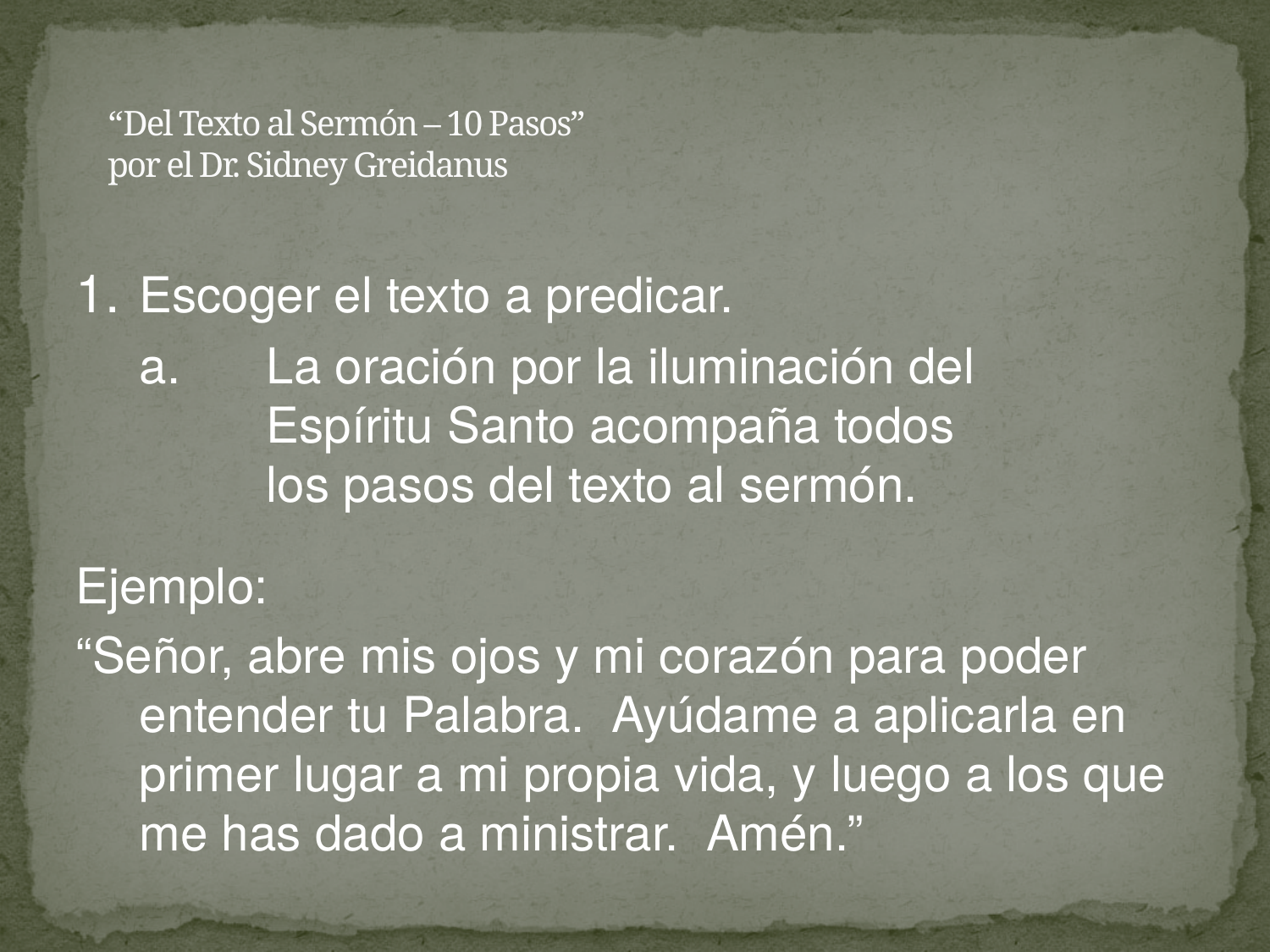

# “Del Texto al Sermón – 10 Pasos” por el Dr. Sidney Greidanus
1.	Escoger el texto a predicar.
	a.	La oración por la iluminación del 			Espíritu Santo acompaña todos 			los pasos del texto al sermón.

Ejemplo:
“Señor, abre mis ojos y mi corazón para poder entender tu Palabra.  Ayúdame a aplicarla en primer lugar a mi propia vida, y luego a los que me has dado a ministrar.  Amén.”